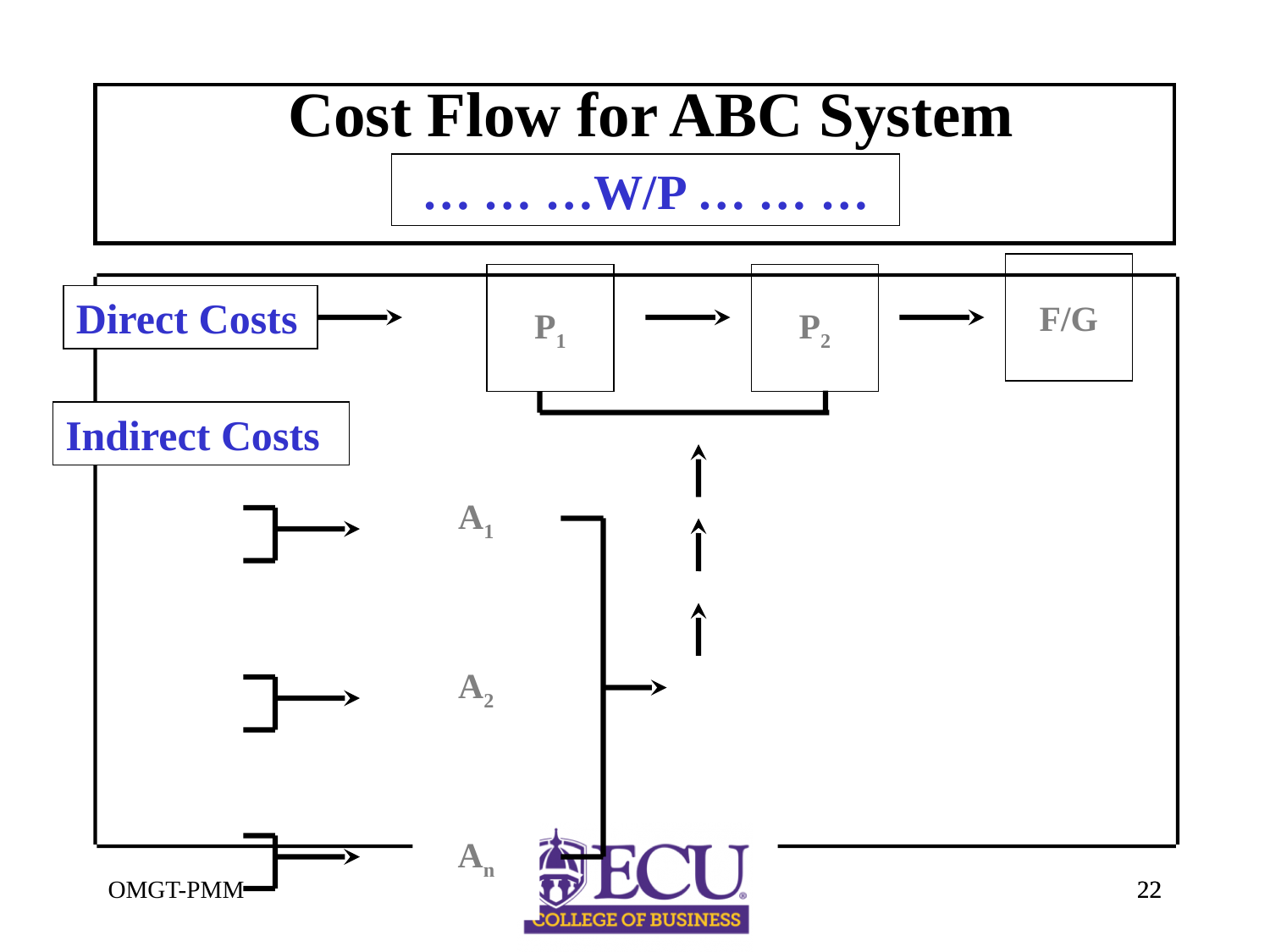

# Cost Flow for ABC System
… … …W/P … … …
F/G

P1
P2
Direct Costs

Indirect Costs

A1

A2
An
OMGT-PMM
22